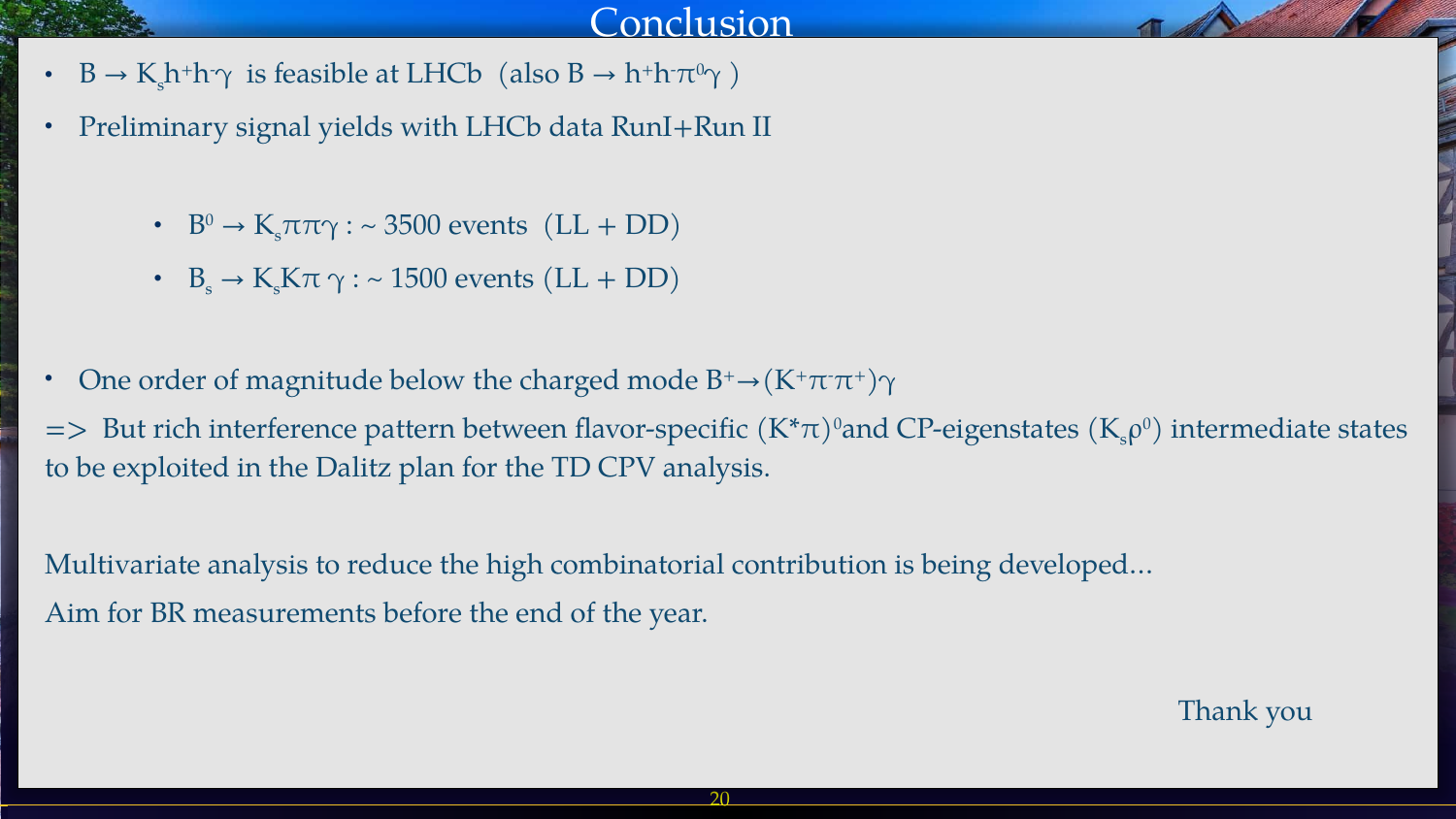

# Conclusion
B → Ksh+h-γ  is feasible at LHCb  (also B → h+h-π0γ )
Preliminary signal yields with LHCb data RunI+Run II

B0 → Ksππγ : ~ 3500 events  (LL + DD)
Bs → KsKπ γ : ~ 1500 events (LL + DD)

One order of magnitude below the charged mode B+→(K+π-π+)γ
=>  But rich interference pattern between flavor-specific (K*π)0and CP-eigenstates (Ksρ0) intermediate states to be exploited in the Dalitz plan for the TD CPV analysis.

Multivariate analysis to reduce the high combinatorial contribution is being developed…
Aim for BR measurements before the end of the year.

                                                                                                                                                                 Thank you
20